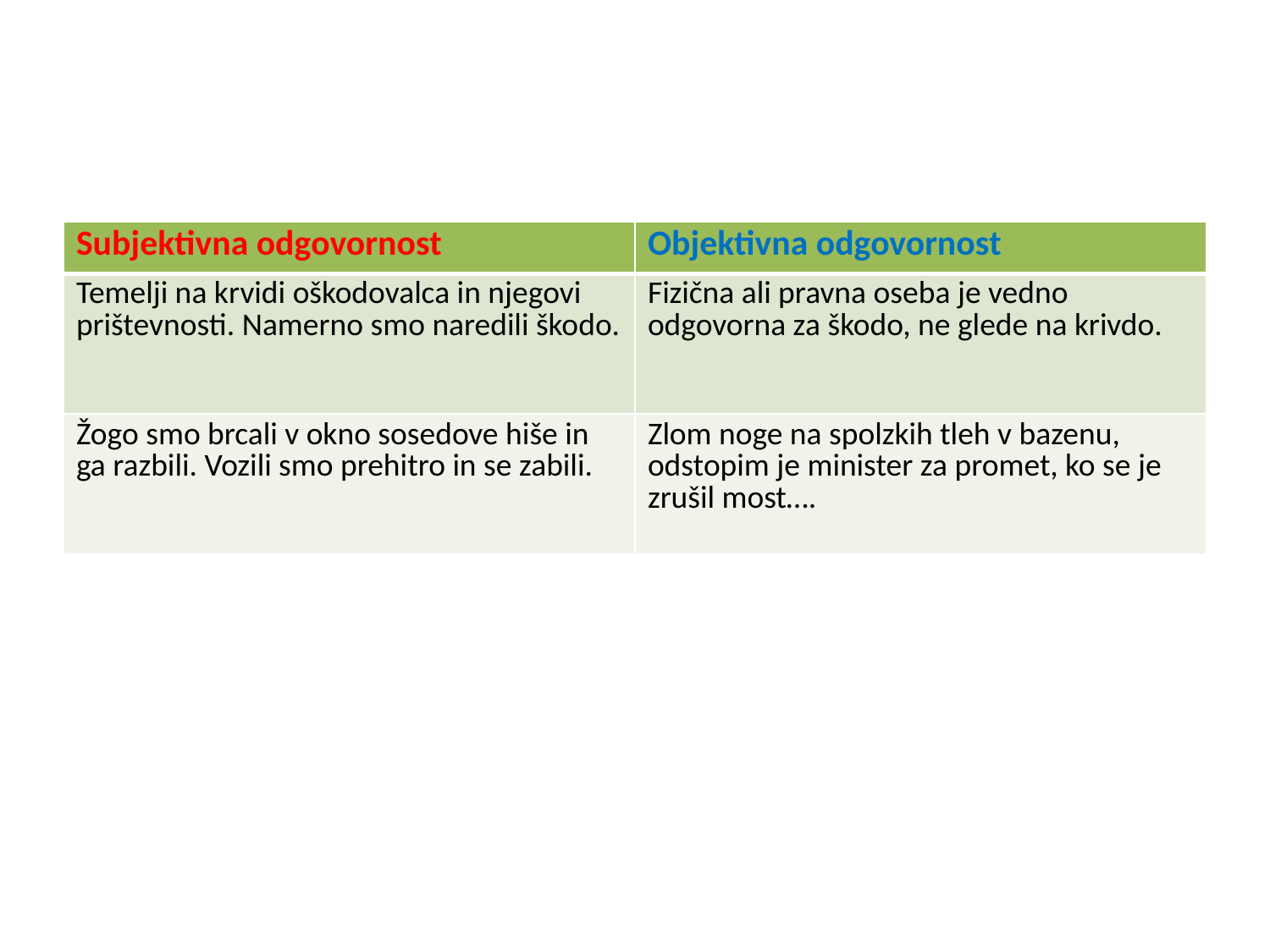

#
| Subjektivna odgovornost | Objektivna odgovornost |
| --- | --- |
| Temelji na krvidi oškodovalca in njegovi prištevnosti. Namerno smo naredili škodo. | Fizična ali pravna oseba je vedno odgovorna za škodo, ne glede na krivdo. |
| Žogo smo brcali v okno sosedove hiše in ga razbili. Vozili smo prehitro in se zabili. | Zlom noge na spolzkih tleh v bazenu, odstopim je minister za promet, ko se je zrušil most…. |